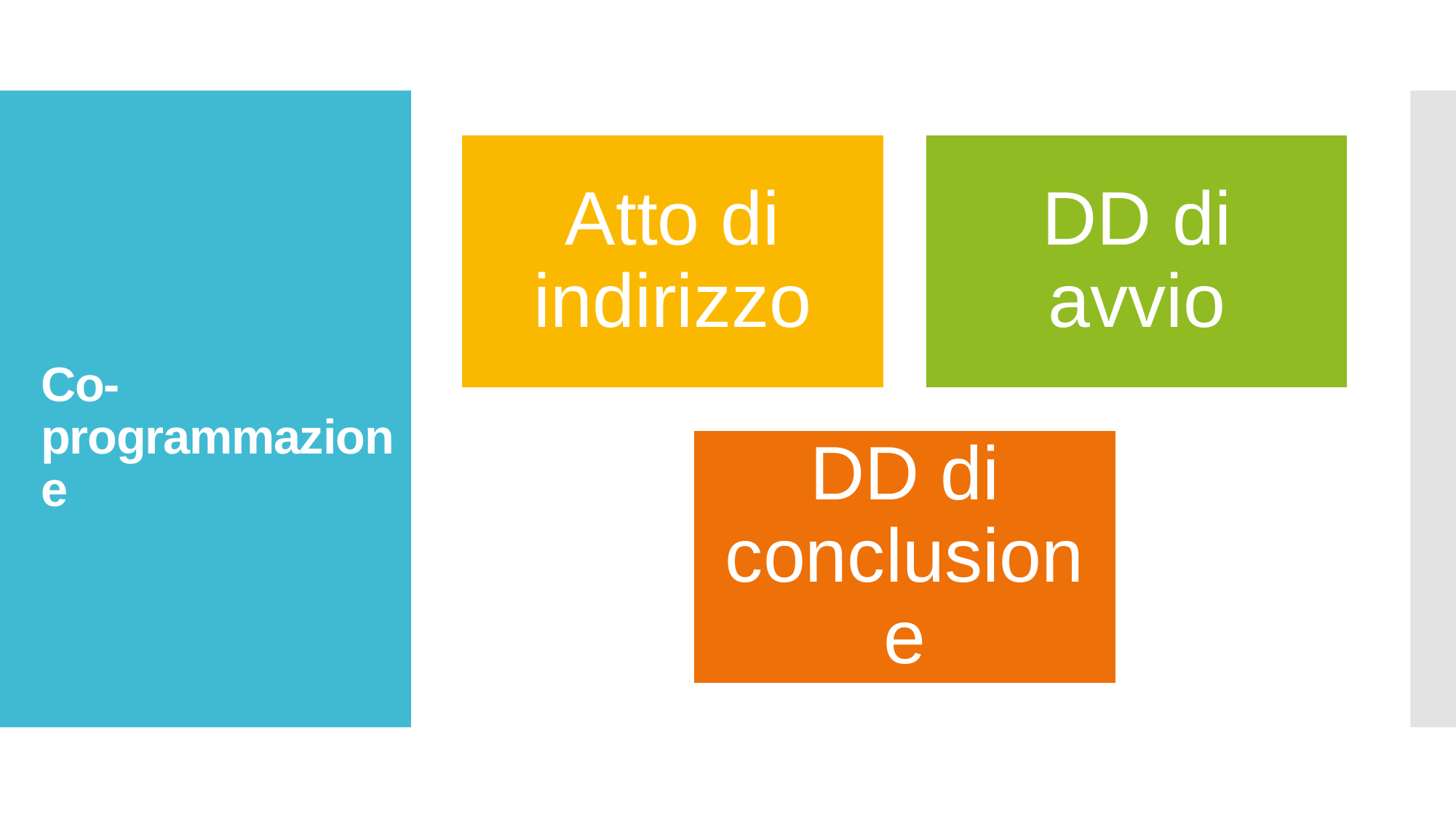

Atto di indirizzo
DD di avvio
DD di conclusione
# Co-programmazione